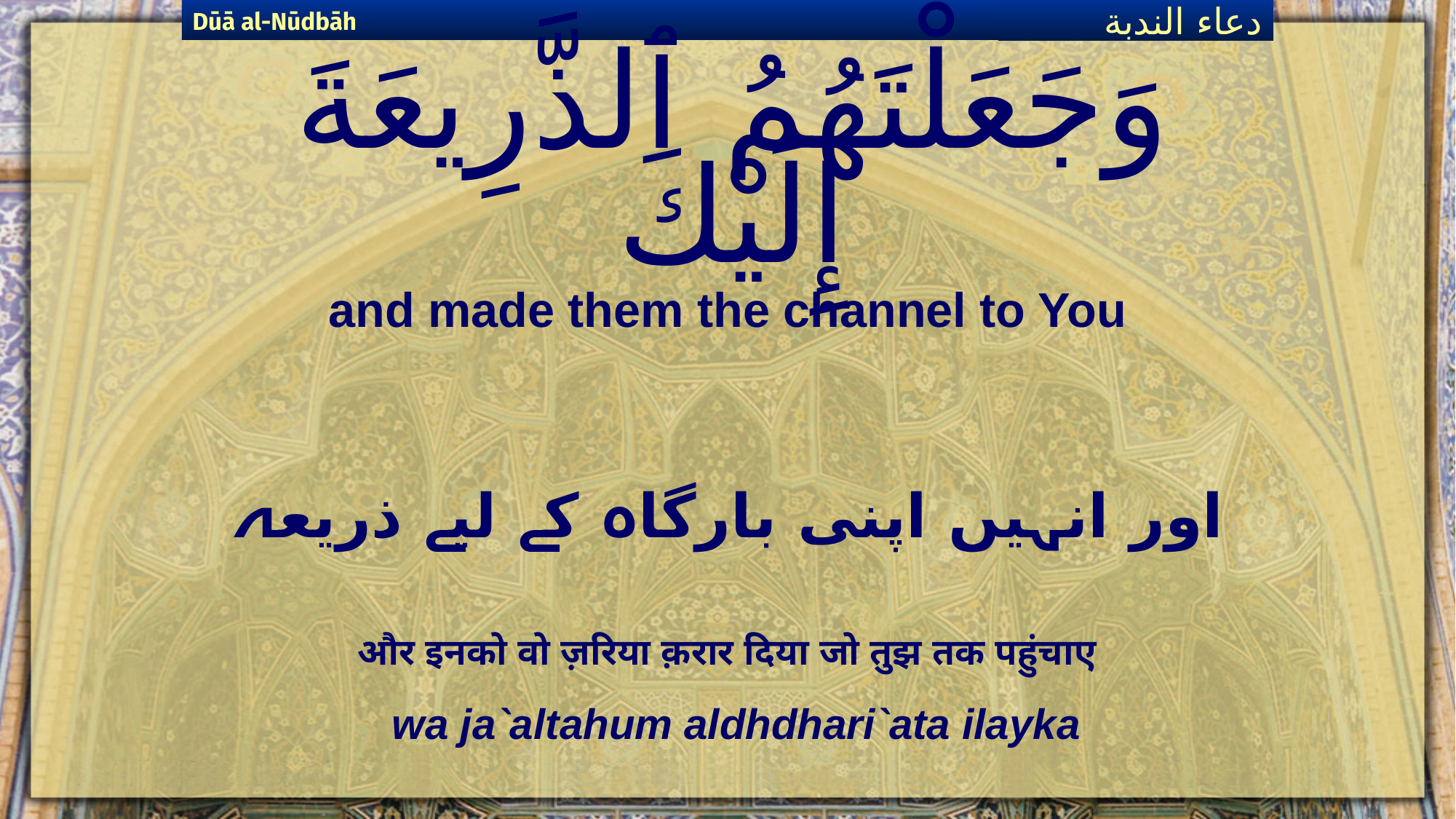

Dūā al-Nūdbāh
دعاء الندبة
# وَجَعَلْتَهُمُ ٱلذَّرِيعَةَ إِلَيْكَ
and made them the channel to You
اور انہیں اپنی بارگاہ کے لیے ذریعہ
और इनको वो ज़रिया क़रार दिया जो तुझ तक पहुंचाए
wa ja`altahum aldhdhari`ata ilayka